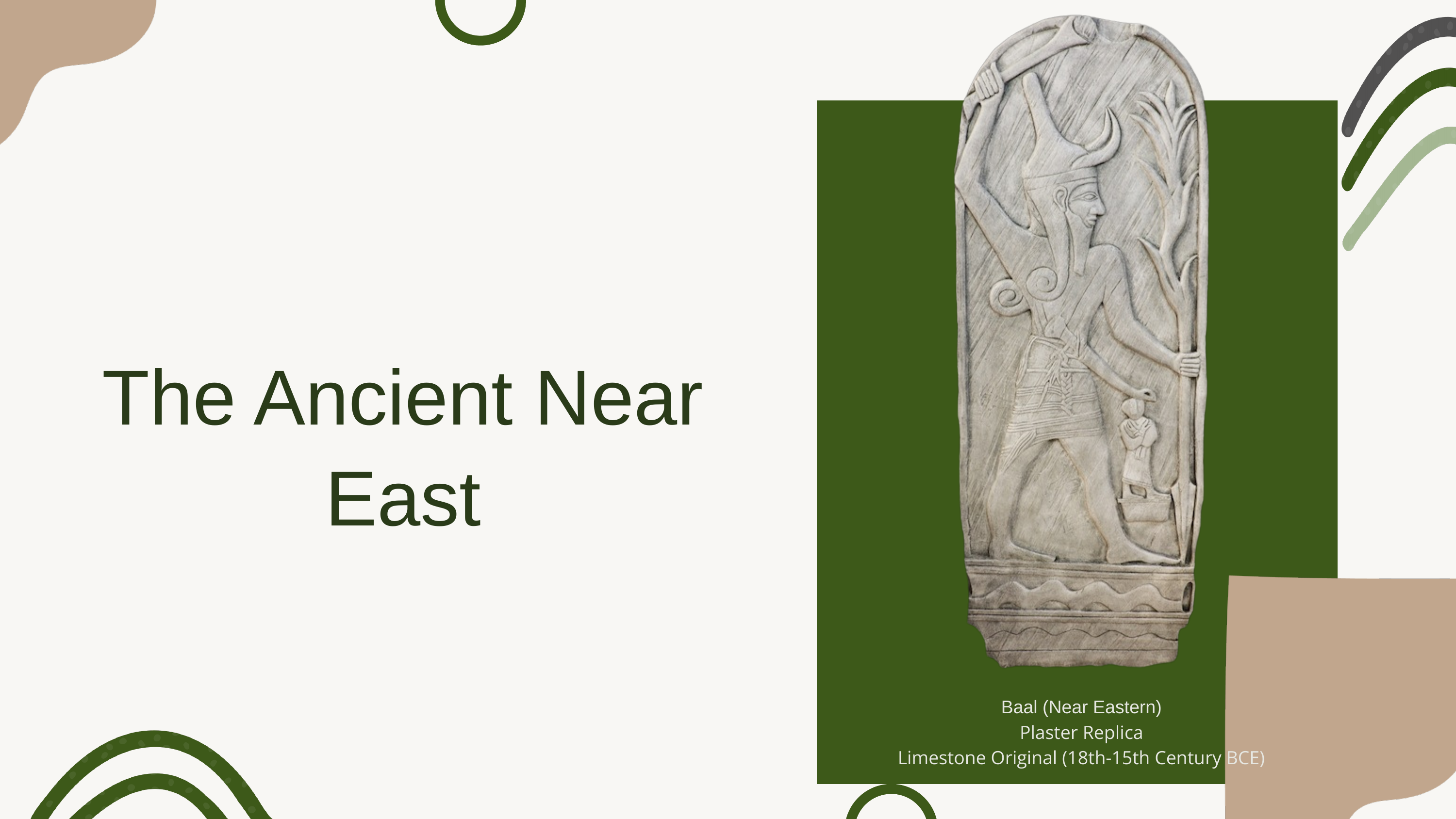

The Ancient Near East

Baal (Near Eastern)
Plaster Replica
Limestone Original (18th-15th Century BCE)